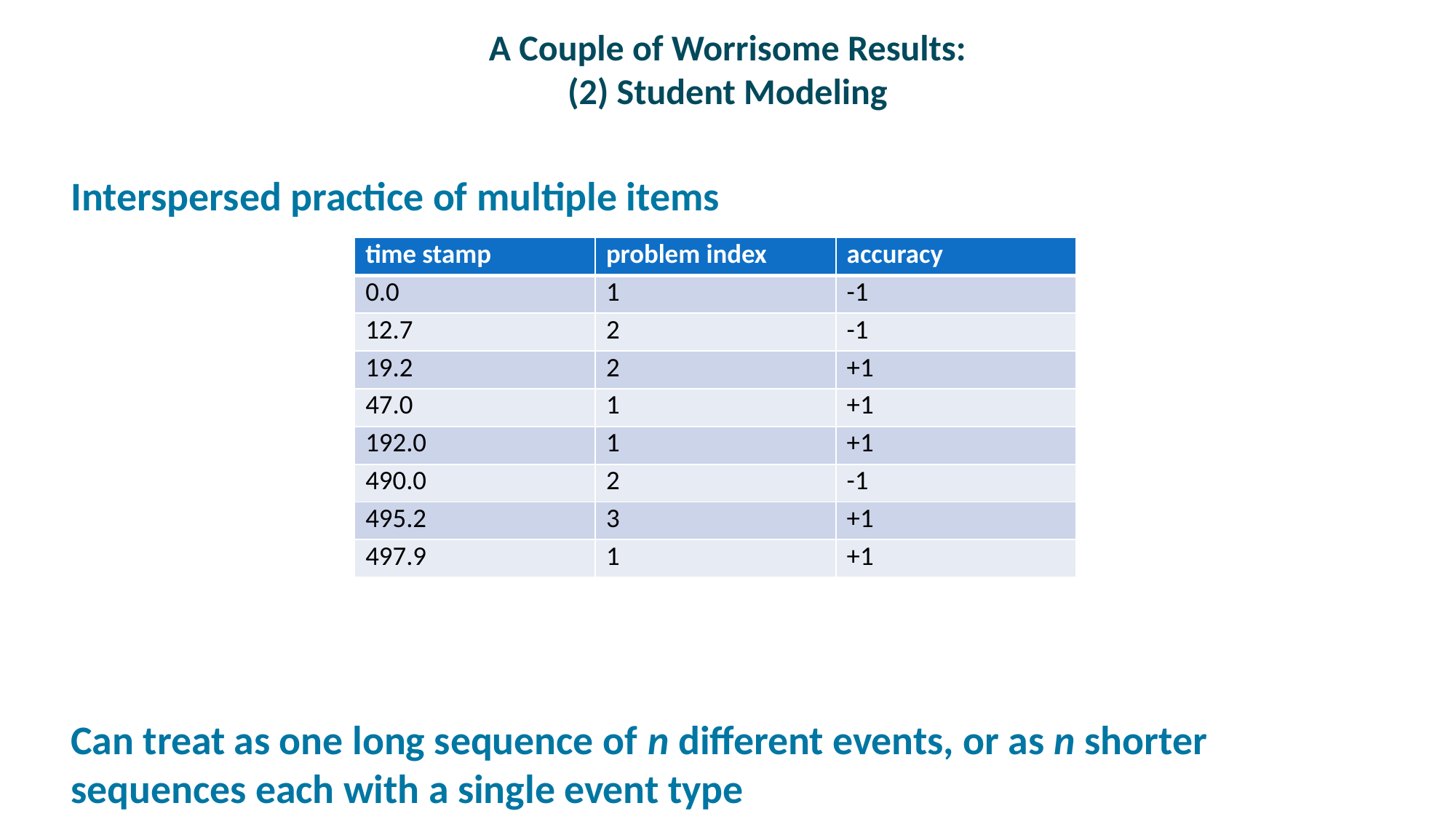

# A Couple of Worrisome Results: (2) Student Modeling
Interspersed practice of multiple items

Can treat as one long sequence of n different events, or as n shorter sequences each with a single event type
| time stamp | problem index | accuracy |
| --- | --- | --- |
| 0.0 | 1 | -1 |
| 12.7 | 2 | -1 |
| 19.2 | 2 | +1 |
| 47.0 | 1 | +1 |
| 192.0 | 1 | +1 |
| 490.0 | 2 | -1 |
| 495.2 | 3 | +1 |
| 497.9 | 1 | +1 |